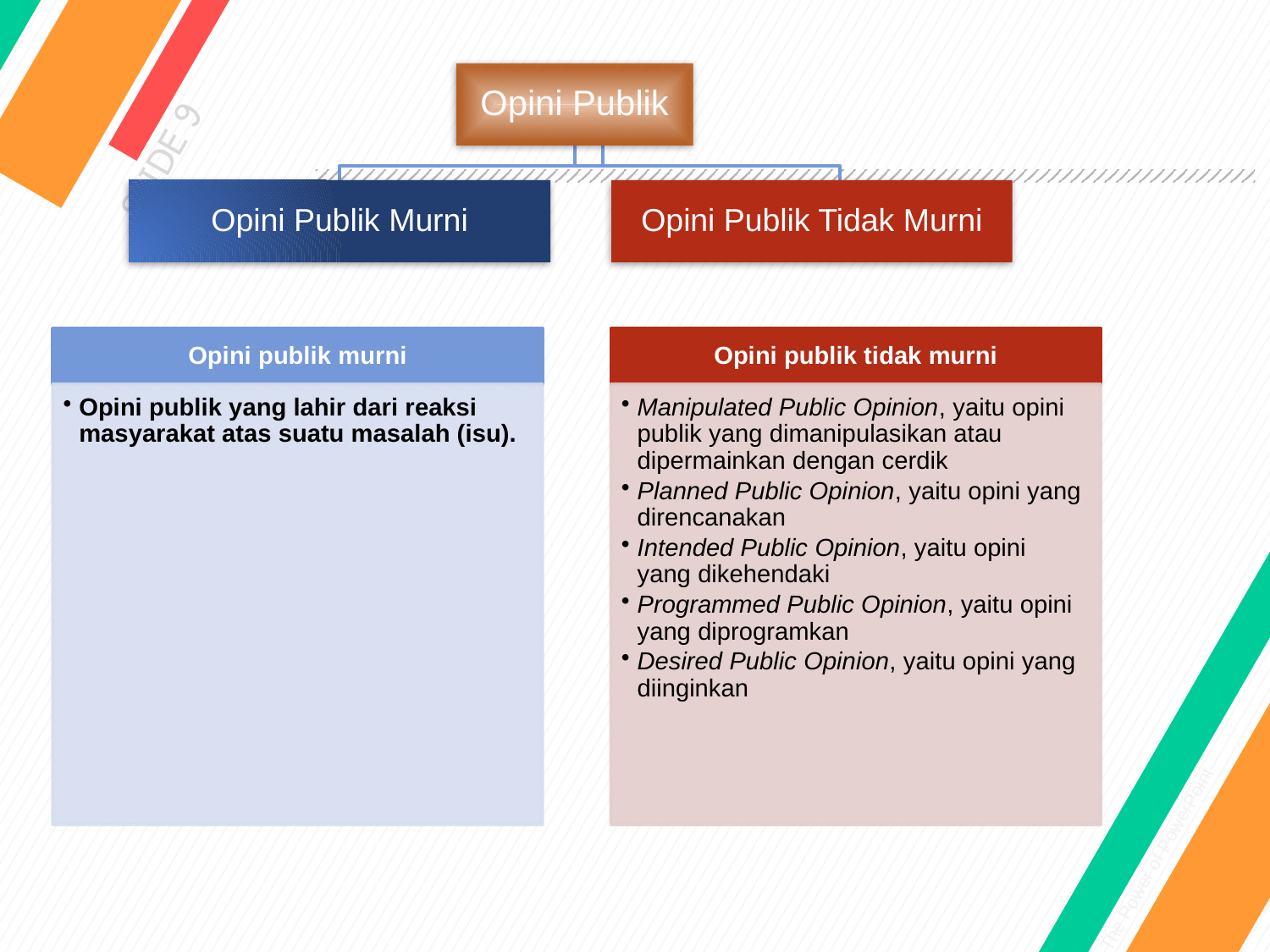

Opini Publik
Opini Publik Murni
Opini Publik Tidak Murni
#
SLIDE 9

Opini publik murni
Opini publik yang lahir dari reaksi masyarakat atas suatu masalah (isu).
Opini publik tidak murni
Manipulated Public Opinion, yaitu opini publik yang dimanipulasikan atau dipermainkan dengan cerdik
Planned Public Opinion, yaitu opini yang direncanakan
Intended Public Opinion, yaitu opini yang dikehendaki
Programmed Public Opinion, yaitu opini yang diprogramkan
Desired Public Opinion, yaitu opini yang diinginkan
The Power of PowerPoint